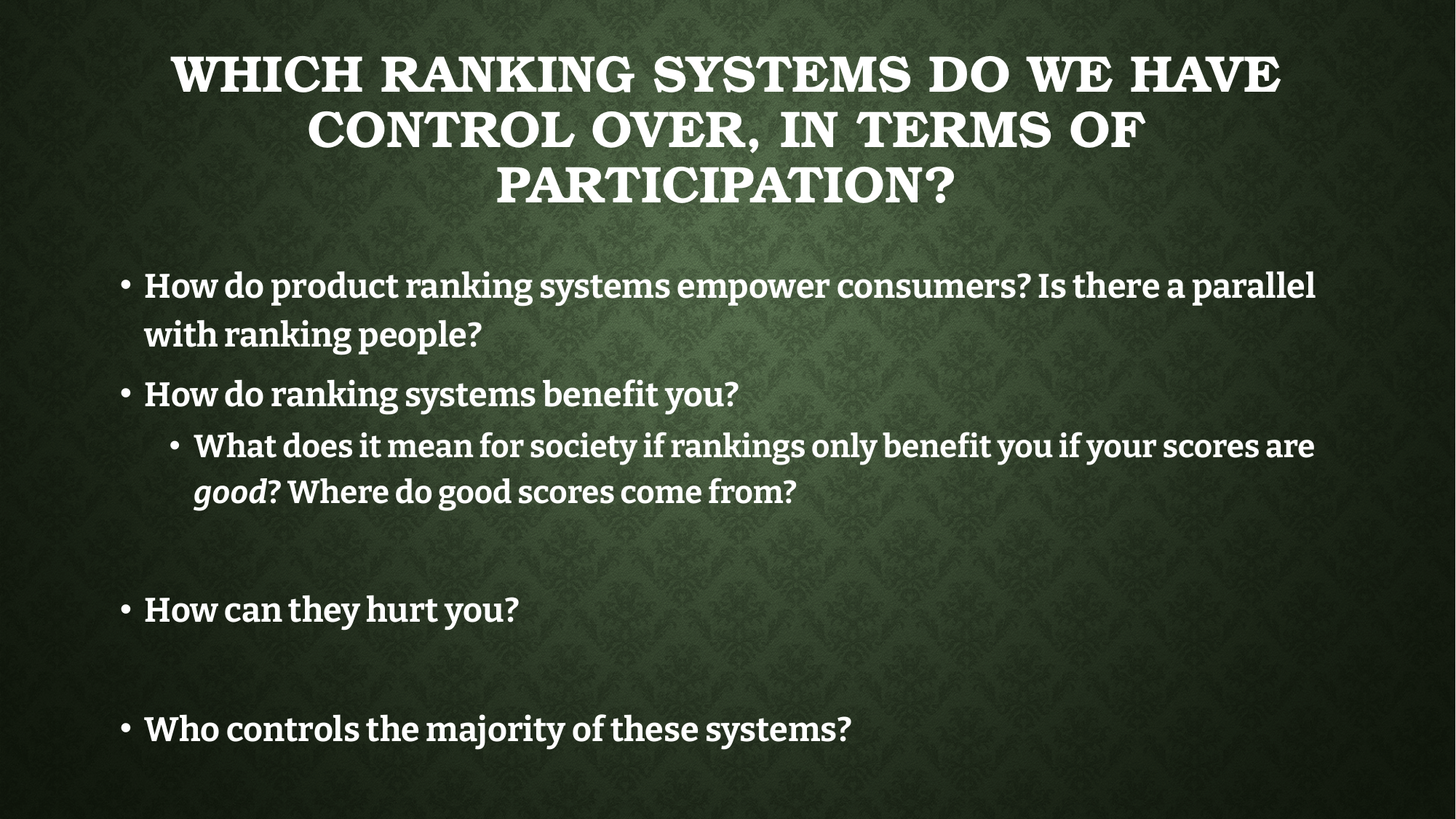

# Which ranking systems do we have control over, in terms of participation?
How do product ranking systems empower consumers? Is there a parallel with ranking people?
How do ranking systems benefit you?
What does it mean for society if rankings only benefit you if your scores are good? Where do good scores come from?

How can they hurt you?

Who controls the majority of these systems?